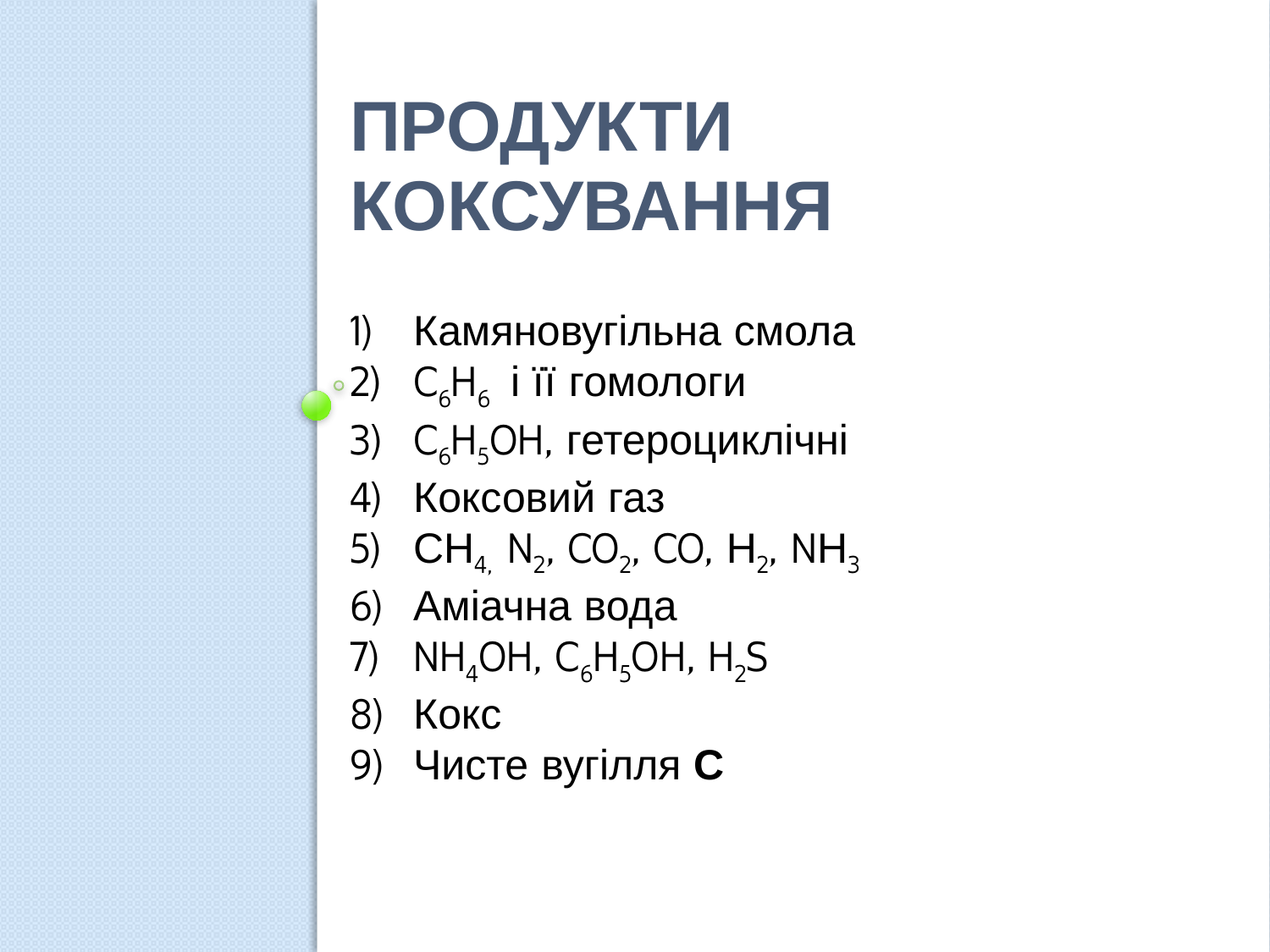

# Продукти коксування
Камяновугільна смола
C6H6  і її гомологи
C6H5OH, гетероциклічні
Коксовий газ
СН4,  N2, CO2, CO, Н2, NН3
Аміачна вода
NH4OH, C6H5OH, H2S
Кокс
Чисте вугілля С